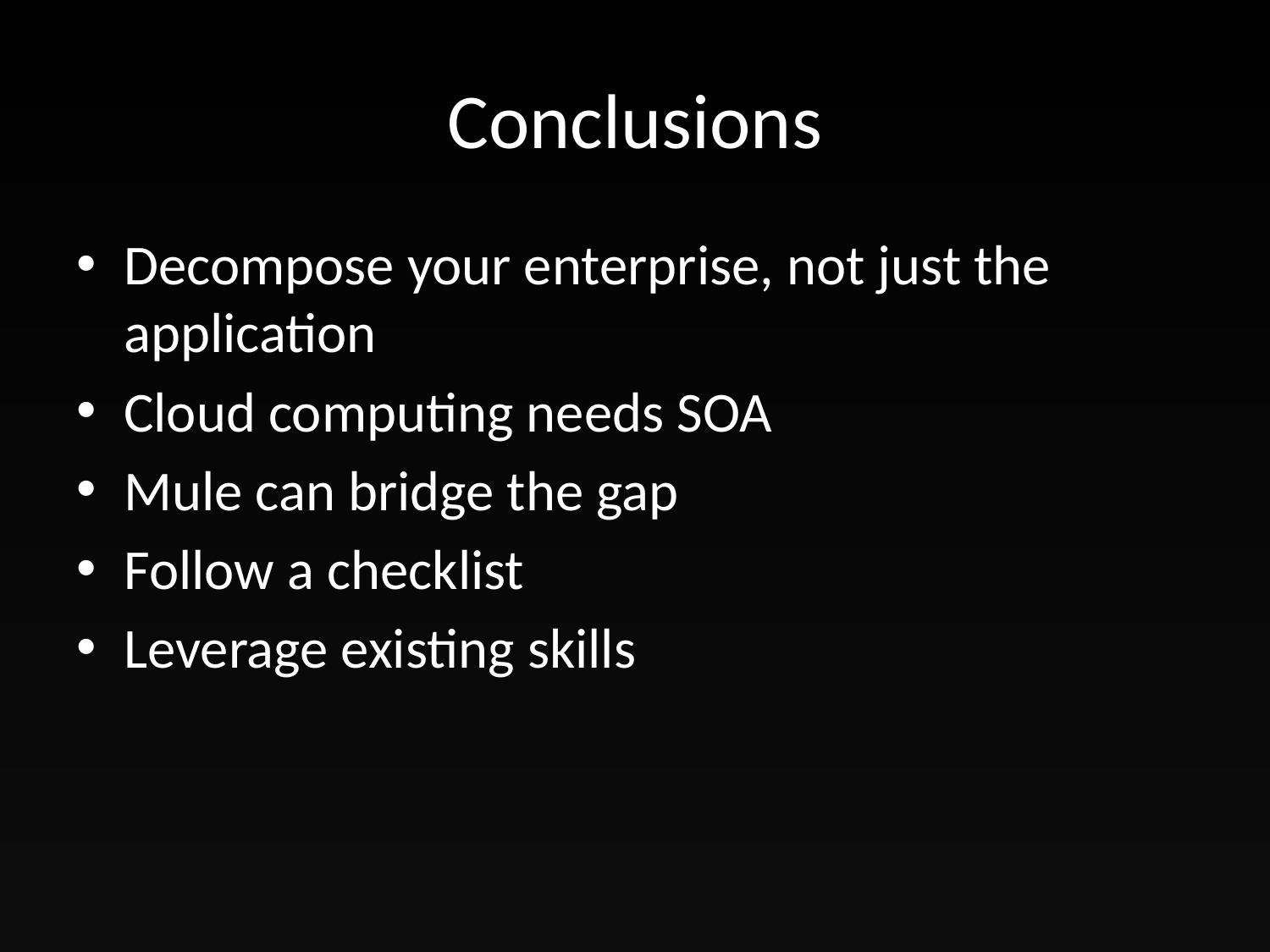

# Conclusions
Decompose your enterprise, not just the application
Cloud computing needs SOA
Mule can bridge the gap
Follow a checklist
Leverage existing skills